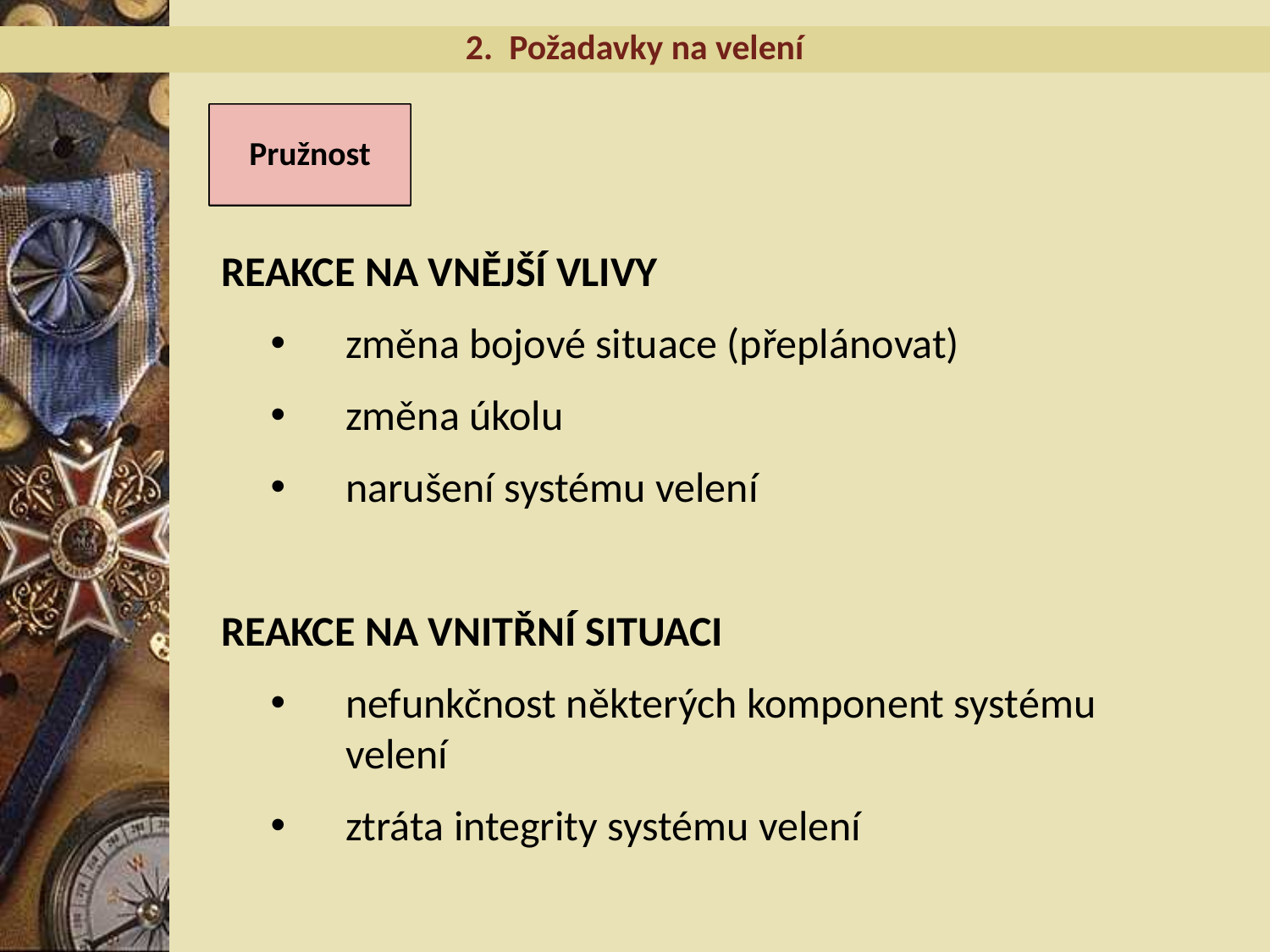

2.  Požadavky na velení

Pružnost

REAKCE NA VNĚJŠÍ VLIVY
změna bojové situace (přeplánovat)
změna úkolu
narušení systému velení

REAKCE NA VNITŘNÍ SITUACI
nefunkčnost některých komponent systému velení
ztráta integrity systému velení